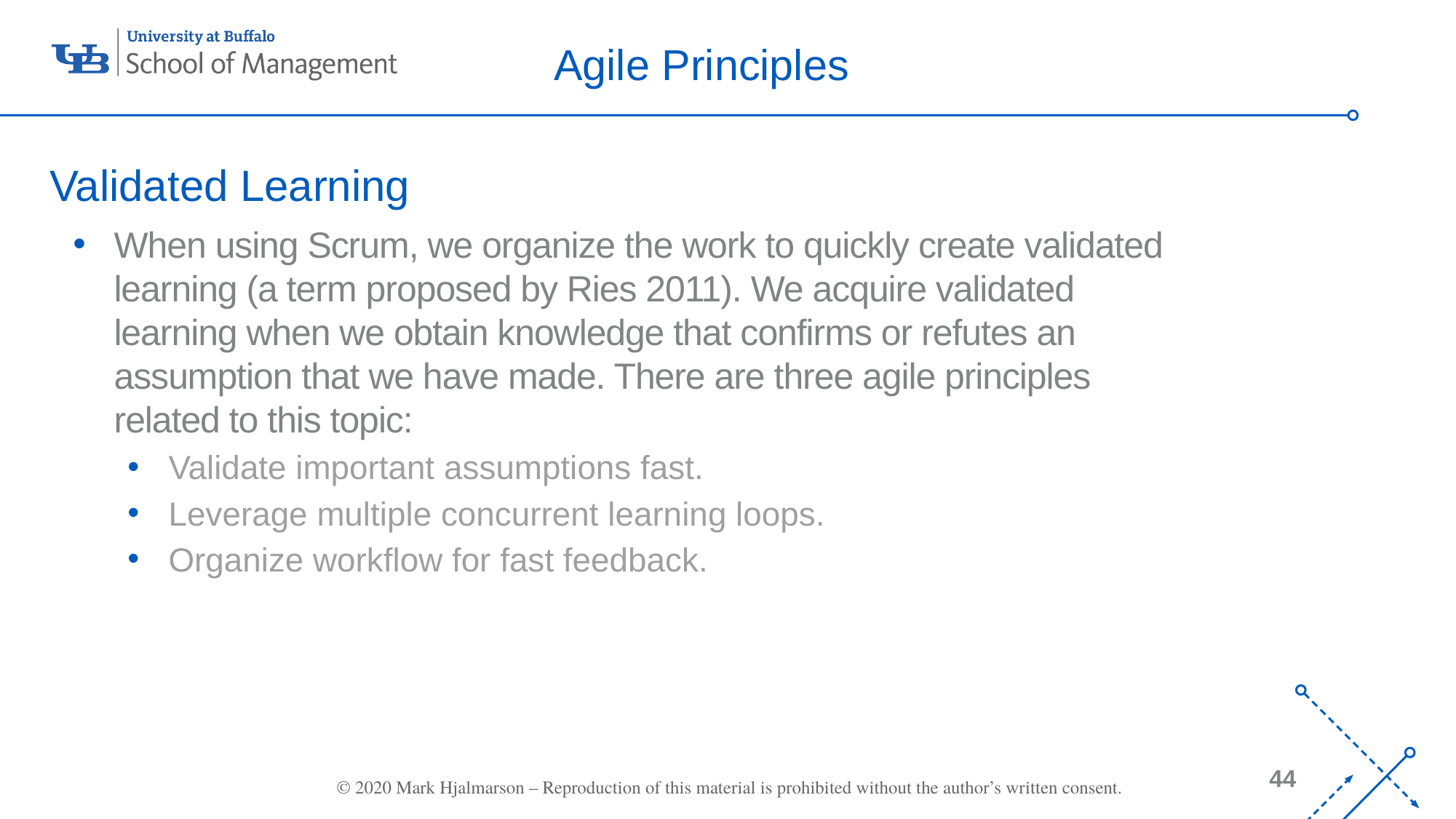

# Agile Principles
Validated Learning
When using Scrum, we organize the work to quickly create validated learning (a term proposed by Ries 2011). We acquire validated learning when we obtain knowledge that confirms or refutes an assumption that we have made. There are three agile principles related to this topic:
Validate important assumptions fast.
Leverage multiple concurrent learning loops.
Organize workflow for fast feedback.